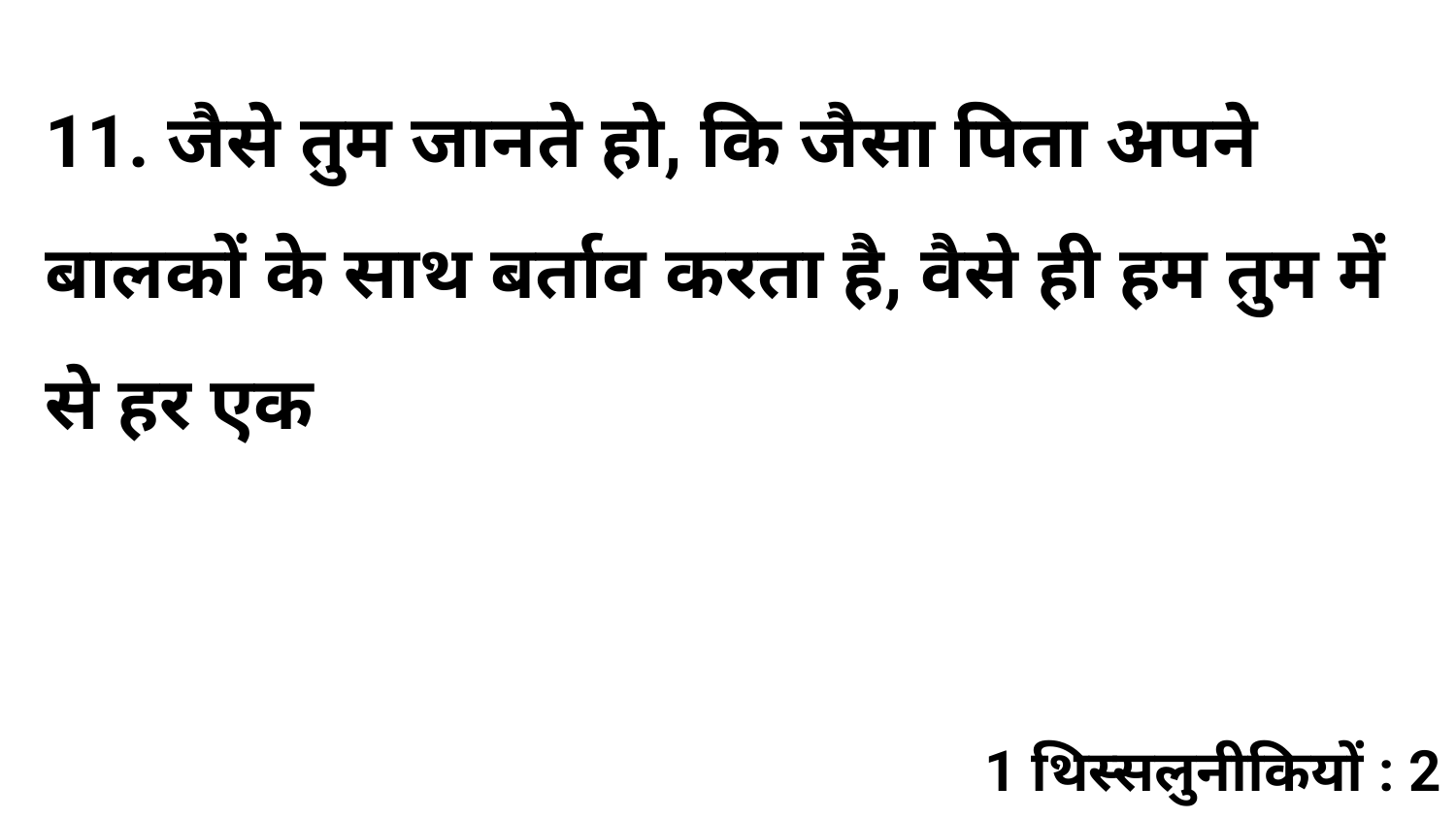

11. जैसे तुम जानते हो, कि जैसा पिता अपने बालकों के साथ बर्ताव करता है, वैसे ही हम तुम में से हर एक
1 थिस्सलुनीकियों : 2